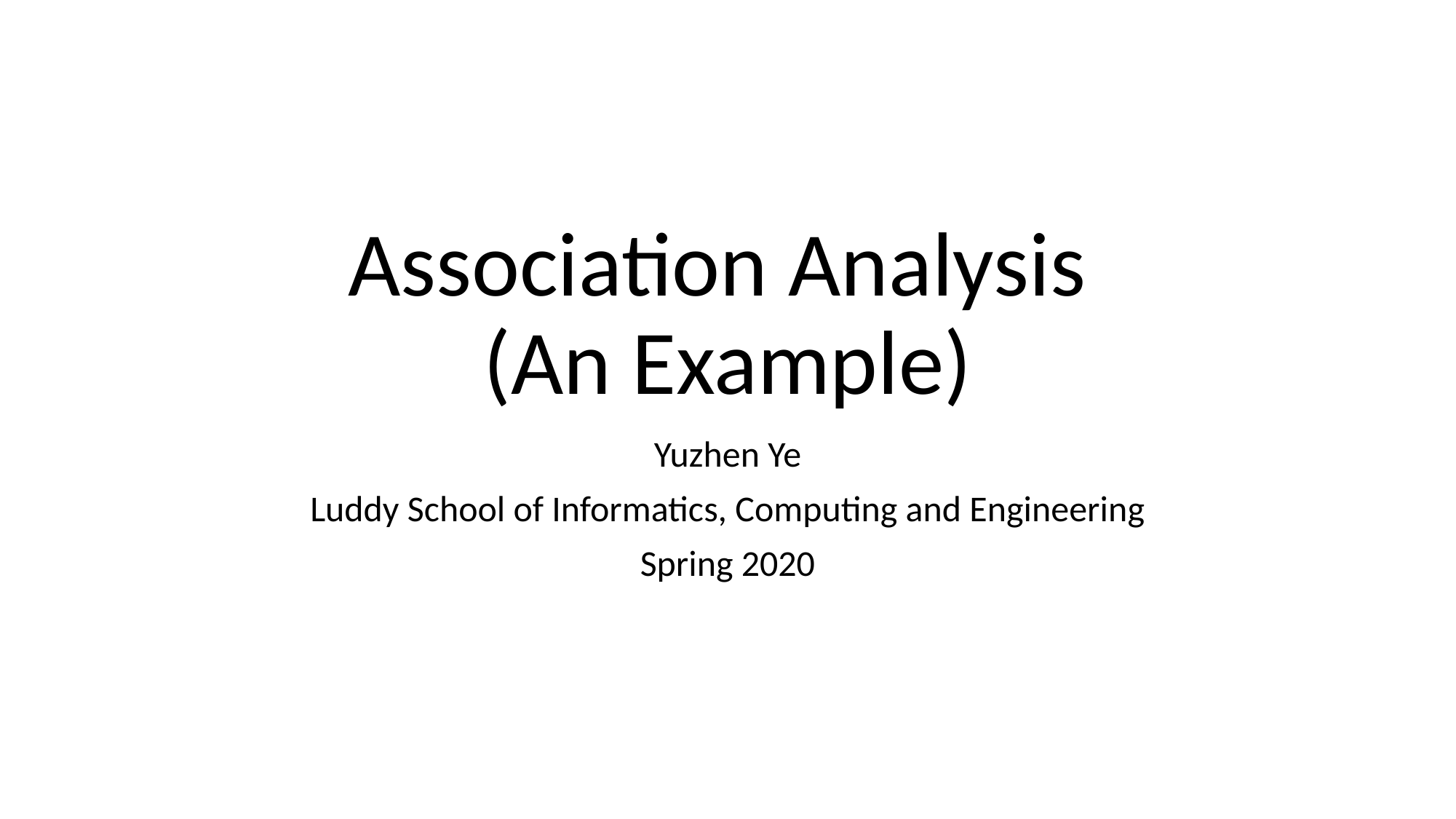

# Association Analysis (An Example)
Yuzhen Ye
Luddy School of Informatics, Computing and Engineering
Spring 2020